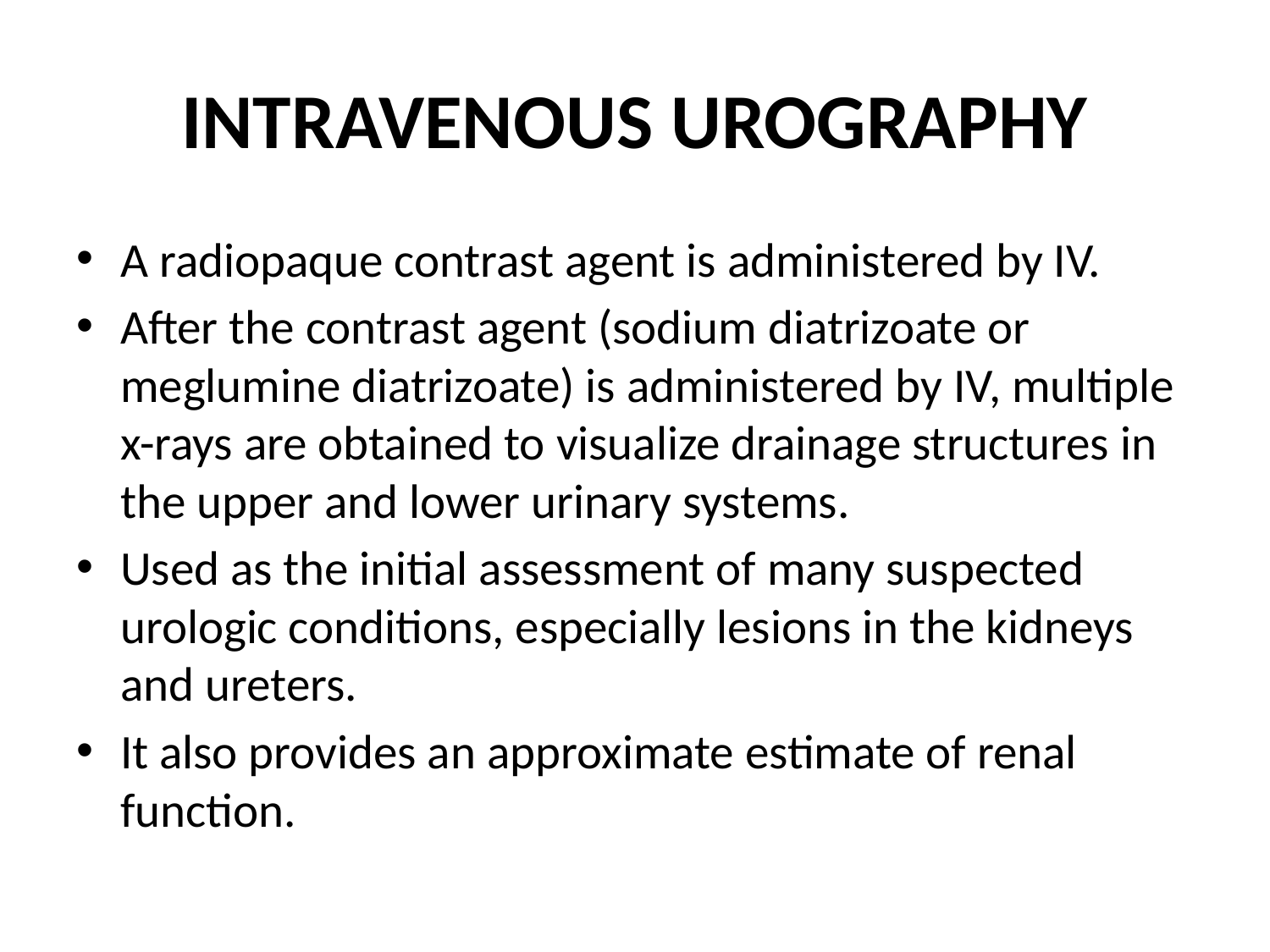

# INTRAVENOUS UROGRAPHY
A radiopaque contrast agent is administered by IV.
After the contrast agent (sodium diatrizoate or meglumine diatrizoate) is administered by IV, multiple x-rays are obtained to visualize drainage structures in the upper and lower urinary systems.
Used as the initial assessment of many suspected urologic conditions, especially lesions in the kidneys and ureters.
It also provides an approximate estimate of renal function.